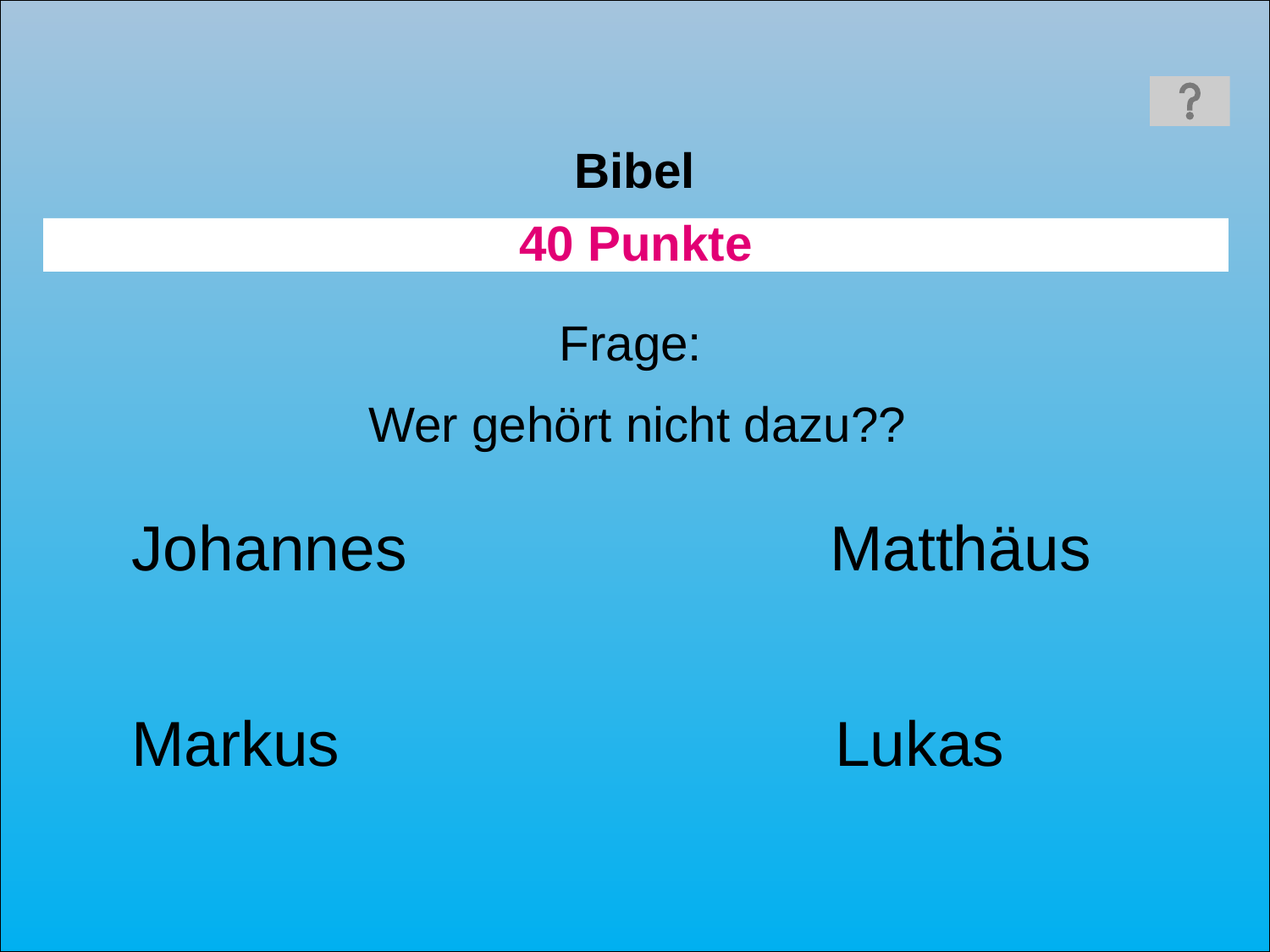

Bibel
40 Punkte
Frage:
Wer gehört nicht dazu??
Johannes
Matthäus
Markus
Lukas
27